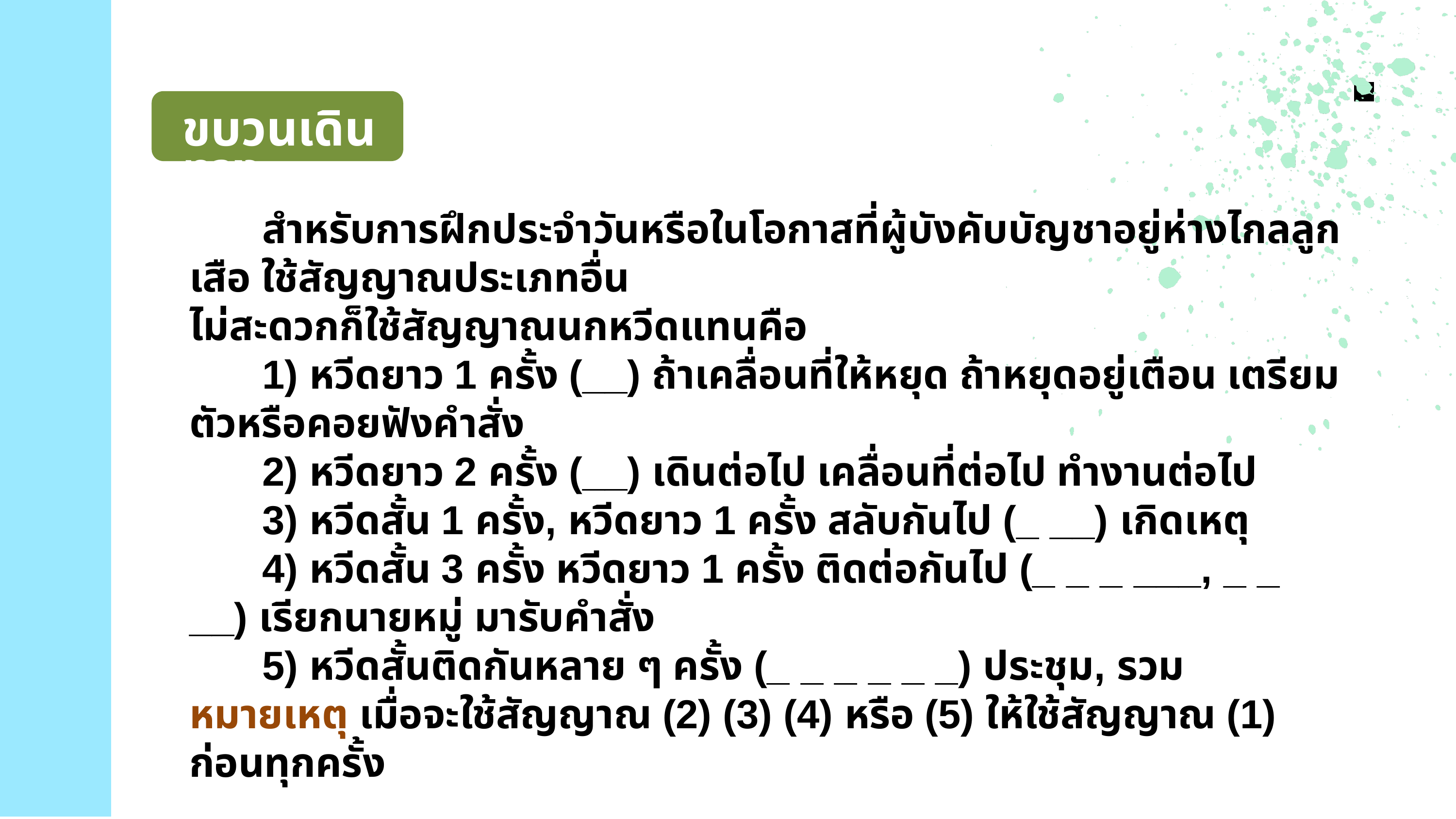

ขบวนเดินทาง
	สำหรับการฝึกประจำวันหรือในโอกาสที่ผู้บังคับบัญชาอยู่ห่างไกลลูกเสือ ใช้สัญญาณประเภทอื่น
ไม่สะดวกก็ใช้สัญญาณนกหวีดแทนคือ
	1) หวีดยาว 1 ครั้ง (__) ถ้าเคลื่อนที่ให้หยุด ถ้าหยุดอยู่เตือน เตรียมตัวหรือคอยฟังคำสั่ง
	2) หวีดยาว 2 ครั้ง (__) เดินต่อไป เคลื่อนที่ต่อไป ทำงานต่อไป
	3) หวีดสั้น 1 ครั้ง, หวีดยาว 1 ครั้ง สลับกันไป (_ __) เกิดเหตุ
	4) หวีดสั้น 3 ครั้ง หวีดยาว 1 ครั้ง ติดต่อกันไป (_ _ _ ___, _ _ __) เรียกนายหมู่ มารับคำสั่ง
	5) หวีดสั้นติดกันหลาย ๆ ครั้ง (_ _ _ _ _ _) ประชุม, รวม
หมายเหตุ เมื่อจะใช้สัญญาณ (2) (3) (4) หรือ (5) ให้ใช้สัญญาณ (1) ก่อนทุกครั้ง